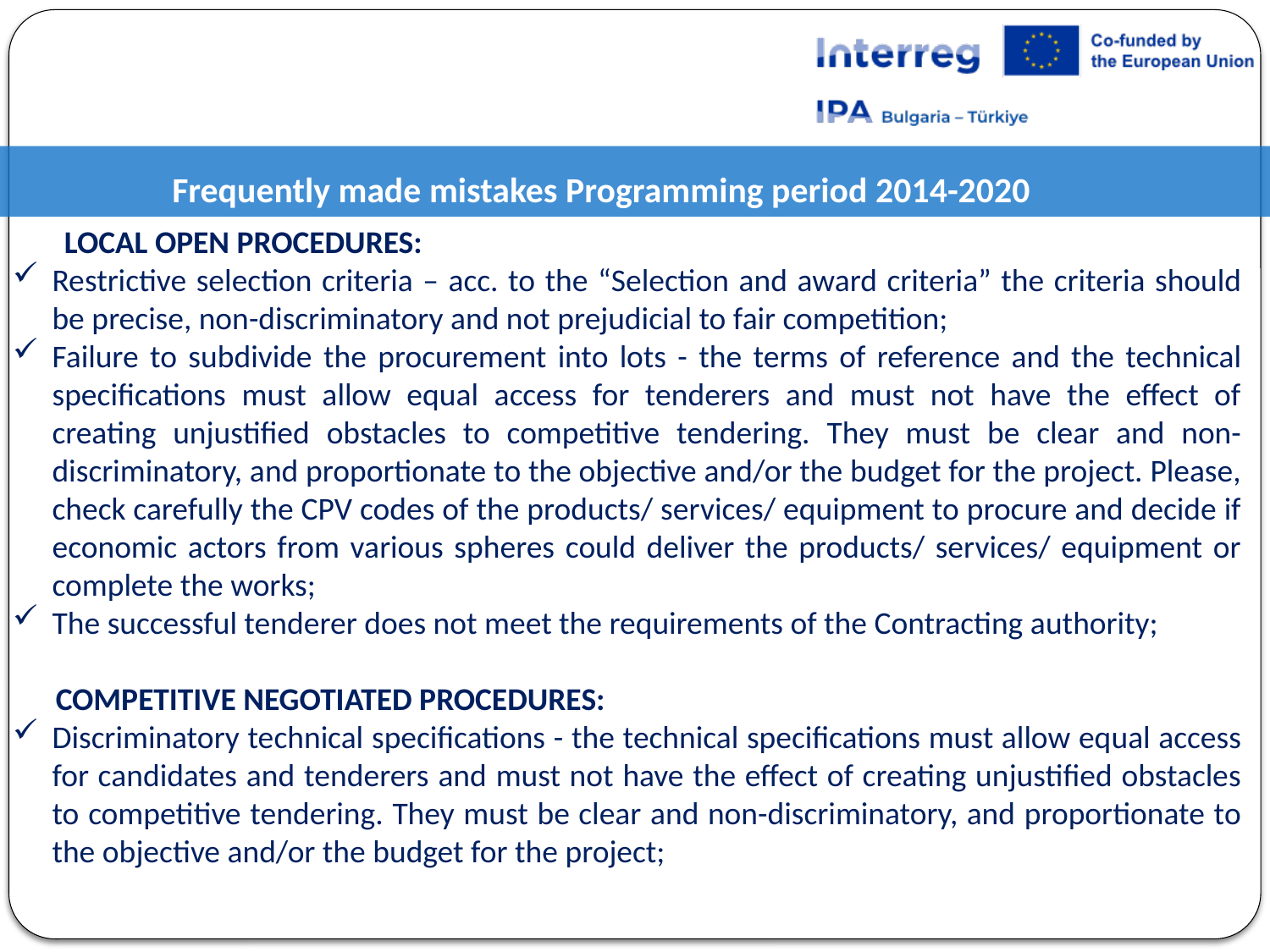

Frequently made mistakes Programming period 2014-2020

      LOCAL OPEN PROCEDURES:
Restrictive selection criteria – acc. to the “Selection and award criteria” the criteria should be precise, non-discriminatory and not prejudicial to fair competition;
Failure to subdivide the procurement into lots - the terms of reference and the technical specifications must allow equal access for tenderers and must not have the effect of creating unjustified obstacles to competitive tendering. They must be clear and non-discriminatory, and proportionate to the objective and/or the budget for the project. Please, check carefully the CPV codes of the products/ services/ equipment to procure and decide if economic actors from various spheres could deliver the products/ services/ equipment or complete the works;
The successful tenderer does not meet the requirements of the Contracting authority;

      competitive negotiated procedureS:
Discriminatory technical specifications - the technical specifications must allow equal access for candidates and tenderers and must not have the effect of creating unjustified obstacles to competitive tendering. They must be clear and non-discriminatory, and proportionate to the objective and/or the budget for the project;